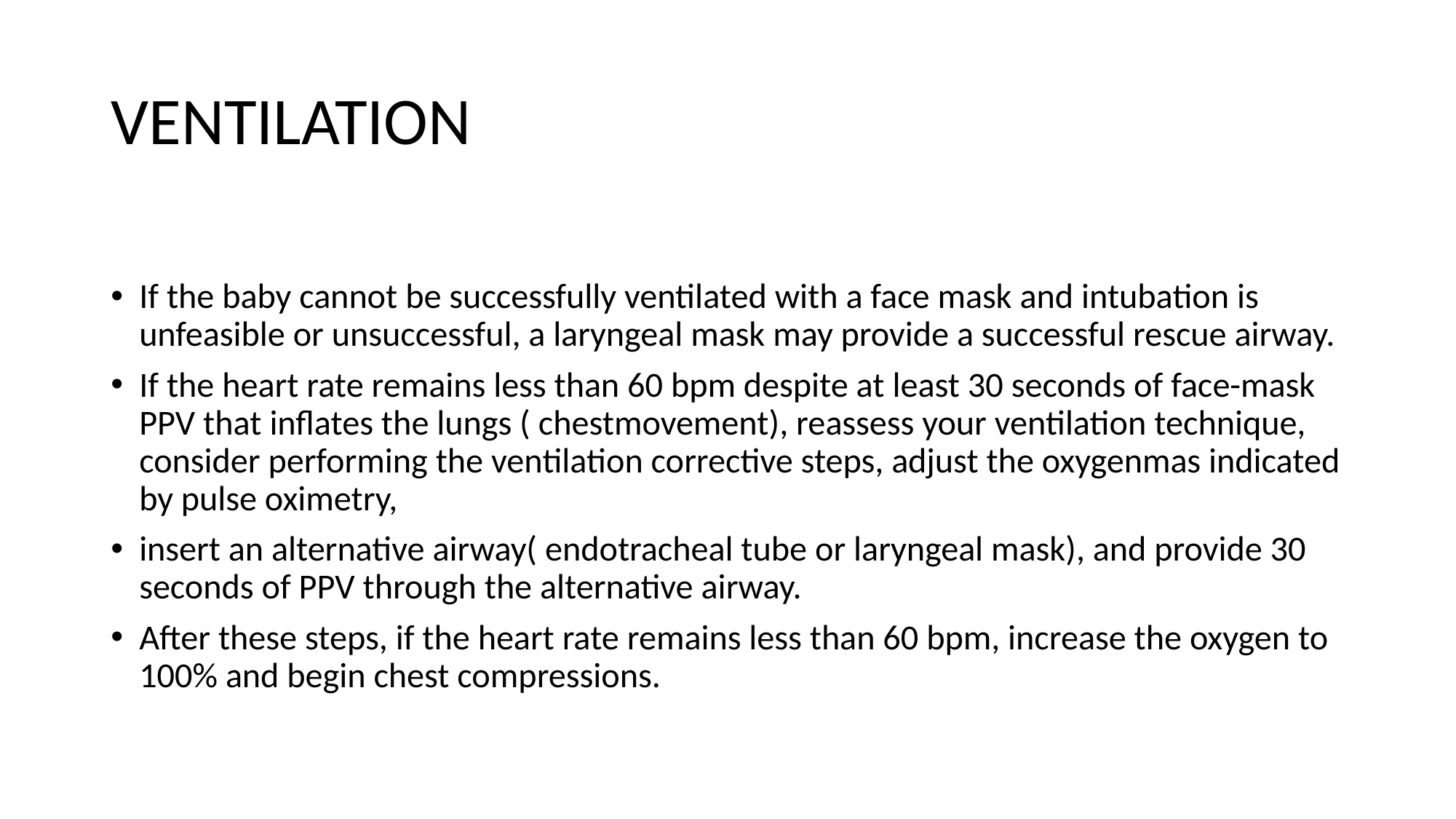

# VENTILATION

If the baby cannot be successfully ventilated with a face mask and intubation is unfeasible or unsuccessful, a laryngeal mask may provide a successful rescue airway.
If the heart rate remains less than 60 bpm despite at least 30 seconds of face-mask PPV that inflates the lungs ( chestmovement), reassess your ventilation technique, consider performing the ventilation corrective steps, adjust the oxygenmas indicated by pulse oximetry,
insert an alternative airway( endotracheal tube or laryngeal mask), and provide 30 seconds of PPV through the alternative airway.
After these steps, if the heart rate remains less than 60 bpm, increase the oxygen to 100% and begin chest compressions.